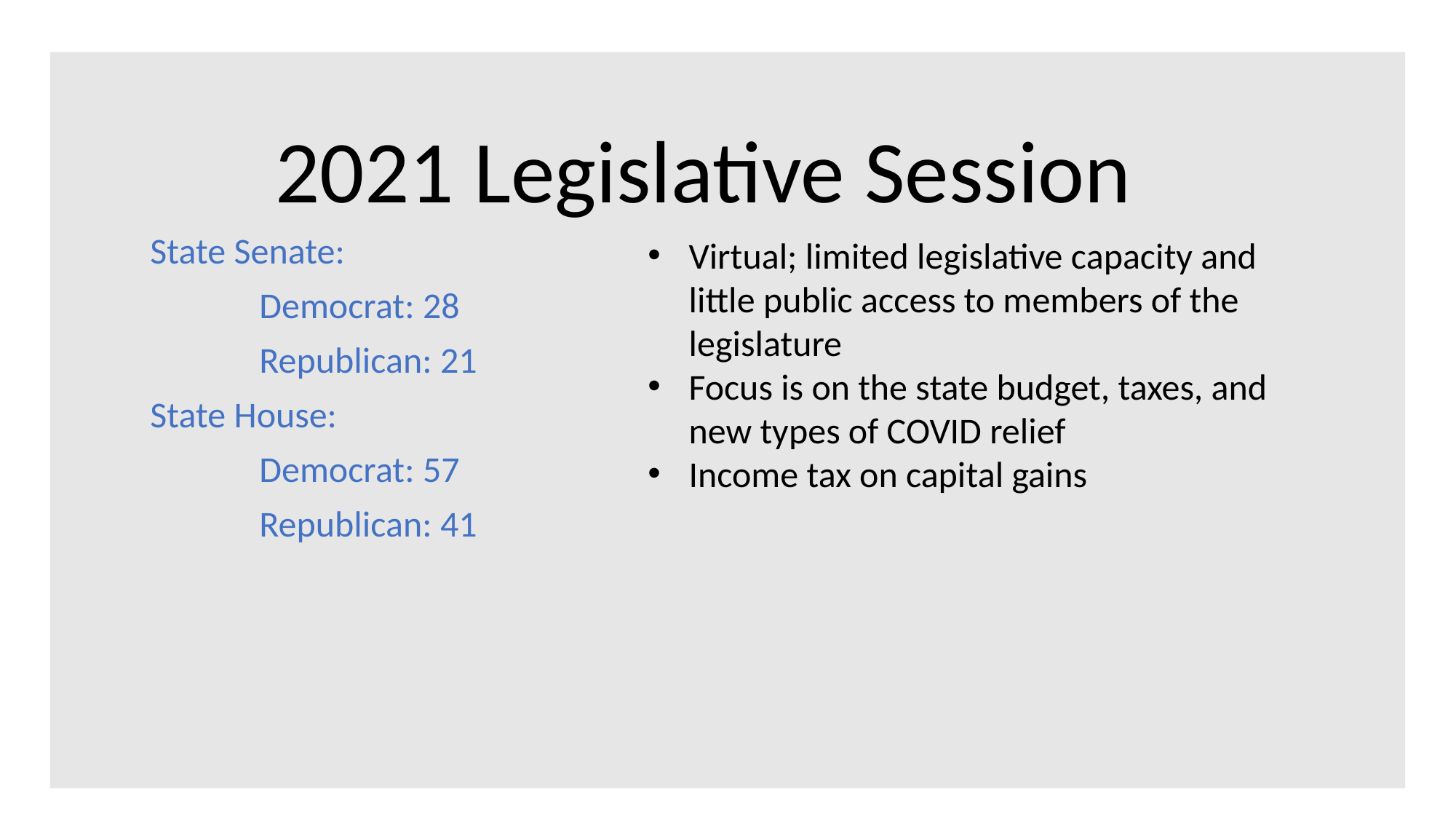

# 2021 Legislative Session
Virtual; limited legislative capacity and little public access to members of the legislature
Focus is on the state budget, taxes, and new types of COVID relief
Income tax on capital gains

State Senate:
	Democrat: 28
	Republican: 21
State House:
	Democrat: 57
	Republican: 41

18